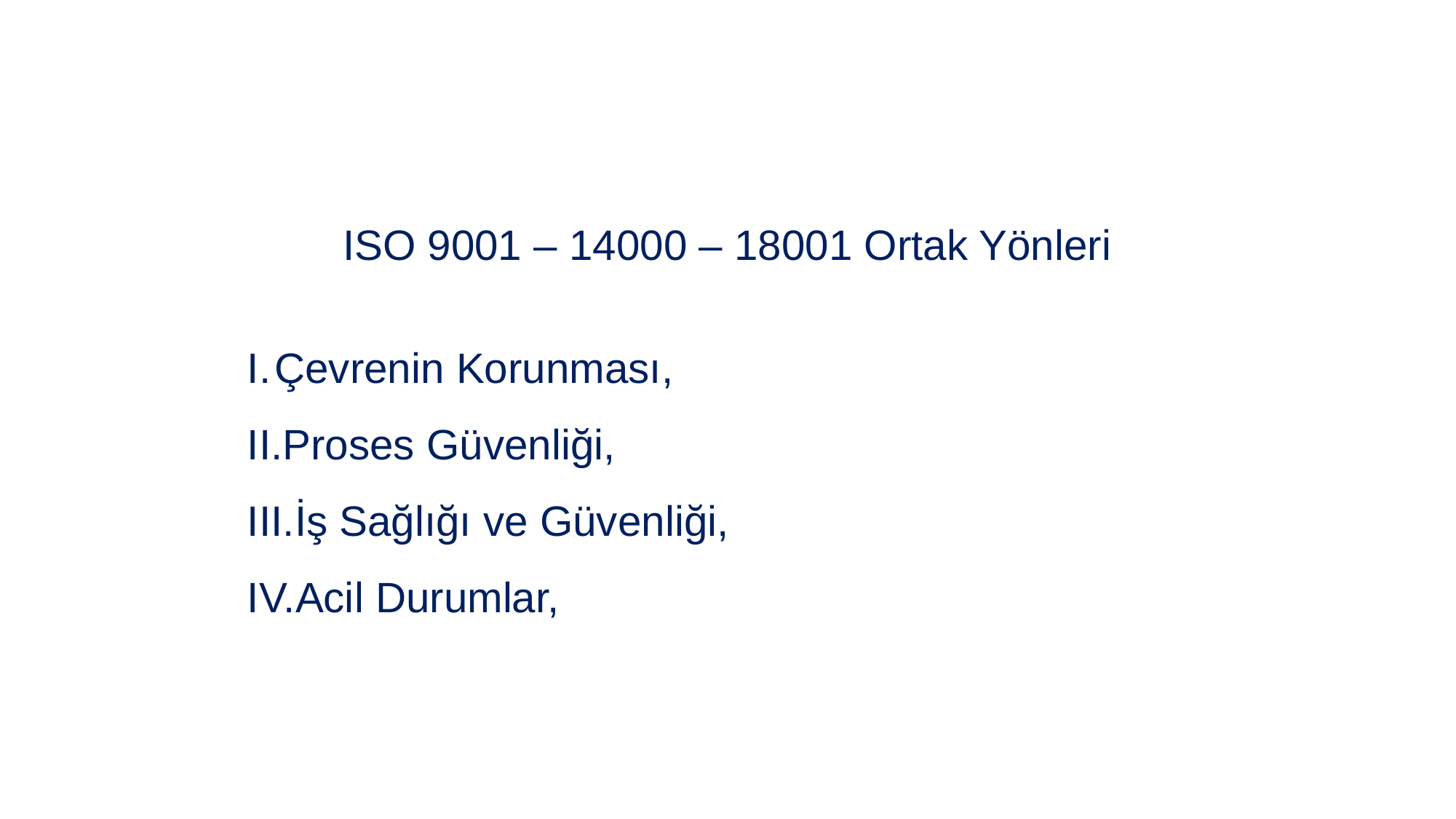

ISO 9001 – 14000 – 18001 Ortak Yönleri

Çevrenin Korunması,
Proses Güvenliği,
İş Sağlığı ve Güvenliği,
Acil Durumlar,